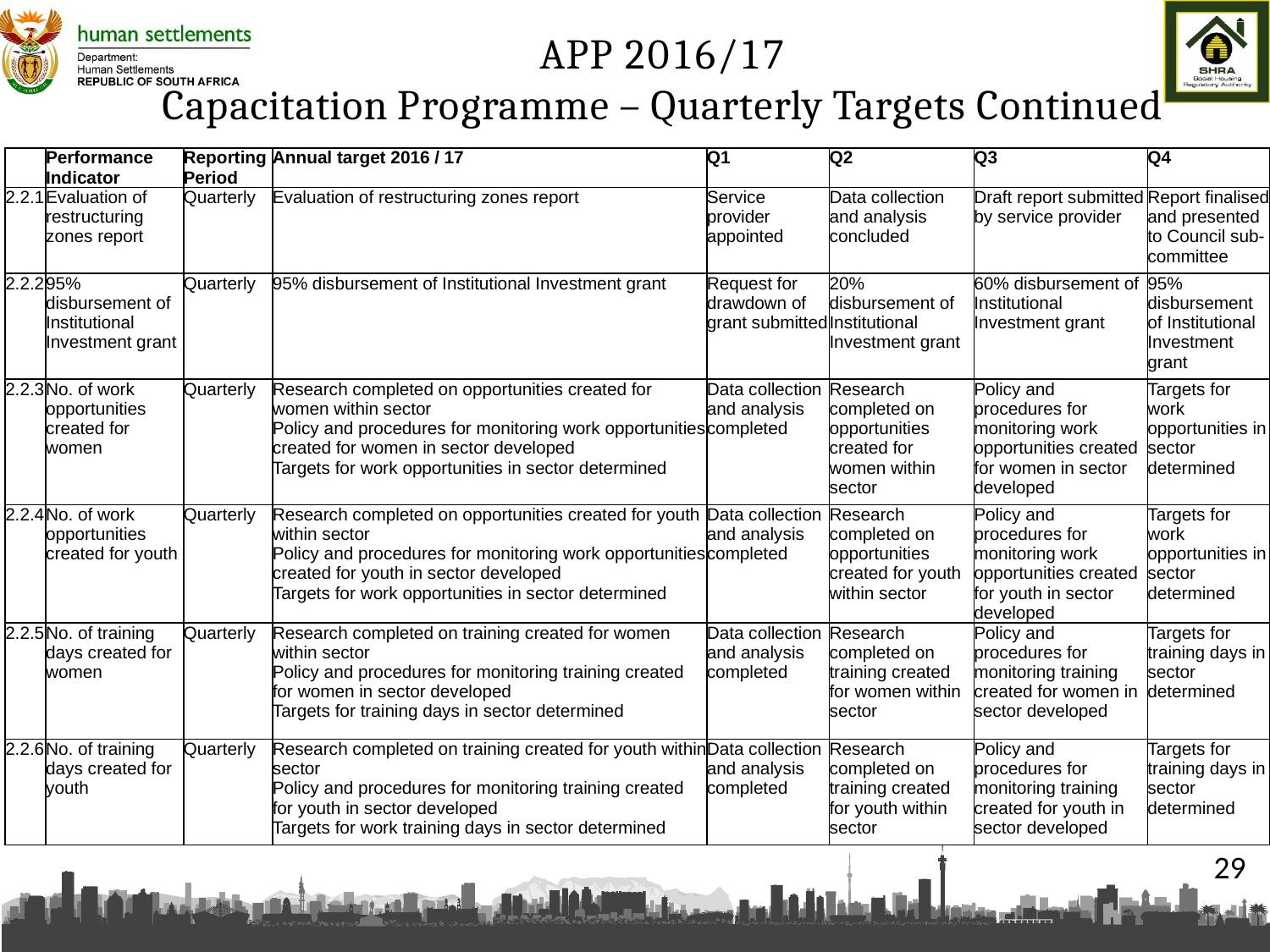

# APP 2016/17 Capacitation Programme – Quarterly Targets Continued
|  | Performance Indicator | Reporting Period | Annual target 2016 / 17 | Q1 | Q2 | Q3 | Q4 |
| --- | --- | --- | --- | --- | --- | --- | --- |
| 2.2.1 | Evaluation of restructuring zones report | Quarterly | Evaluation of restructuring zones report | Service provider appointed | Data collection and analysis concluded | Draft report submitted by service provider | Report finalised and presented to Council sub-committee |
| 2.2.2 | 95% disbursement of Institutional Investment grant | Quarterly | 95% disbursement of Institutional Investment grant | Request for drawdown of grant submitted | 20% disbursement of Institutional Investment grant | 60% disbursement of Institutional Investment grant | 95% disbursement of Institutional Investment grant |
| 2.2.3 | No. of work opportunities created for women | Quarterly | Research completed on opportunities created for women within sector Policy and procedures for monitoring work opportunities created for women in sector developed Targets for work opportunities in sector determined | Data collection and analysis completed | Research completed on opportunities created for women within sector | Policy and procedures for monitoring work opportunities created for women in sector developed | Targets for work opportunities in sector determined |
| 2.2.4 | No. of work opportunities created for youth | Quarterly | Research completed on opportunities created for youth within sector Policy and procedures for monitoring work opportunities created for youth in sector developed Targets for work opportunities in sector determined | Data collection and analysis completed | Research completed on opportunities created for youth within sector | Policy and procedures for monitoring work opportunities created for youth in sector developed | Targets for work opportunities in sector determined |
| 2.2.5 | No. of training days created for women | Quarterly | Research completed on training created for women within sector Policy and procedures for monitoring training created for women in sector developed Targets for training days in sector determined | Data collection and analysis completed | Research completed on training created for women within sector | Policy and procedures for monitoring training created for women in sector developed | Targets for training days in sector determined |
| 2.2.6 | No. of training days created for youth | Quarterly | Research completed on training created for youth within sector Policy and procedures for monitoring training created for youth in sector developed Targets for work training days in sector determined | Data collection and analysis completed | Research completed on training created for youth within sector | Policy and procedures for monitoring training created for youth in sector developed | Targets for training days in sector determined |
29